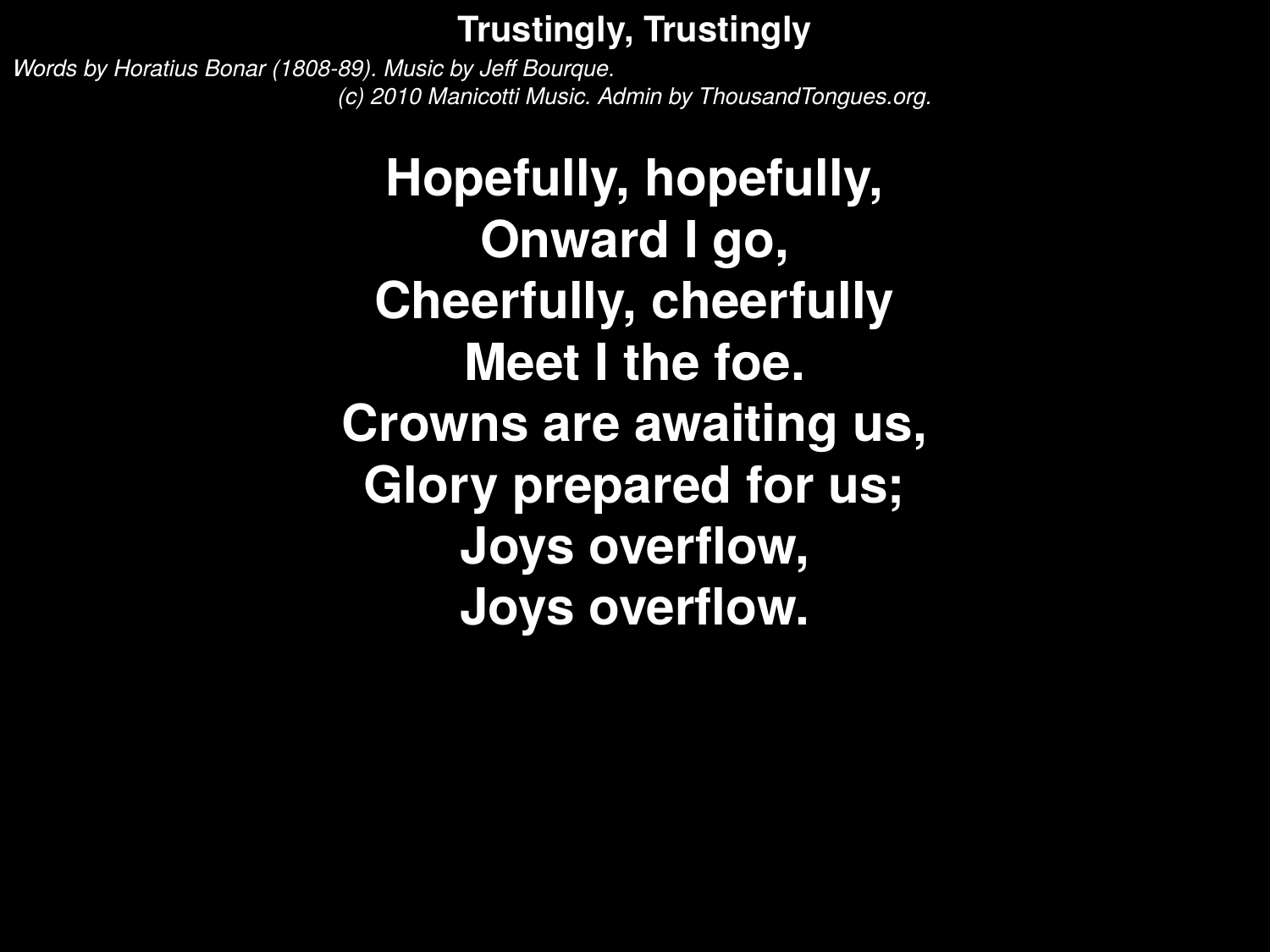

Trustingly, Trustingly
Words by Horatius Bonar (1808-89). Music by Jeff Bourque.
(c) 2010 Manicotti Music. Admin by ThousandTongues.org.
Hopefully, hopefully,
Onward I go,
Cheerfully, cheerfully
Meet I the foe.
Crowns are awaiting us,
Glory prepared for us;
Joys overflow,
Joys overflow.